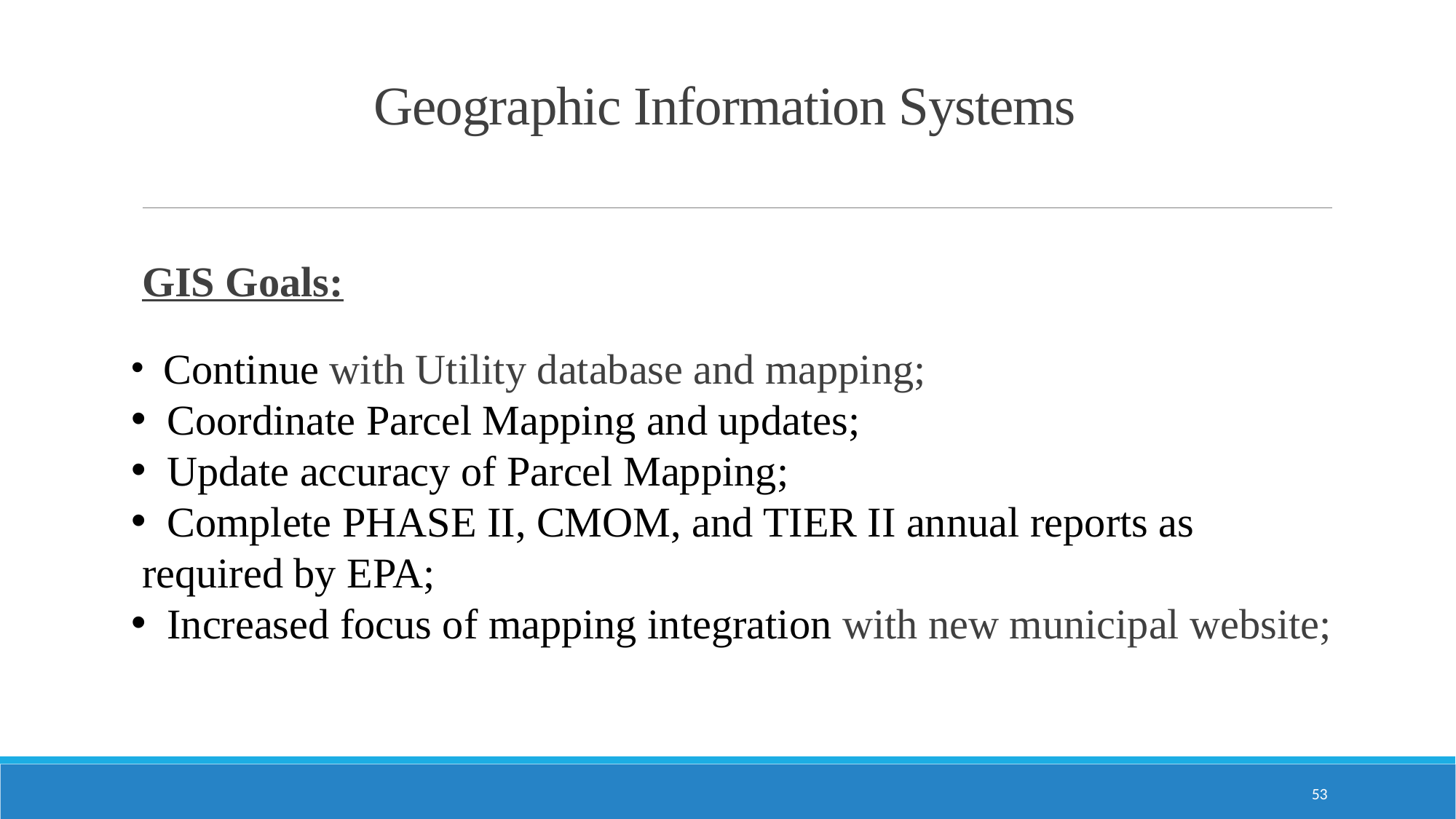

# Geographic Information Systems
GIS Goals:

  Continue with Utility database and mapping;
  Coordinate Parcel Mapping and updates;
  Update accuracy of Parcel Mapping;
  Complete PHASE II, CMOM, and TIER II annual reports as 	required by EPA;
  Increased focus of mapping integration with new municipal website;

53